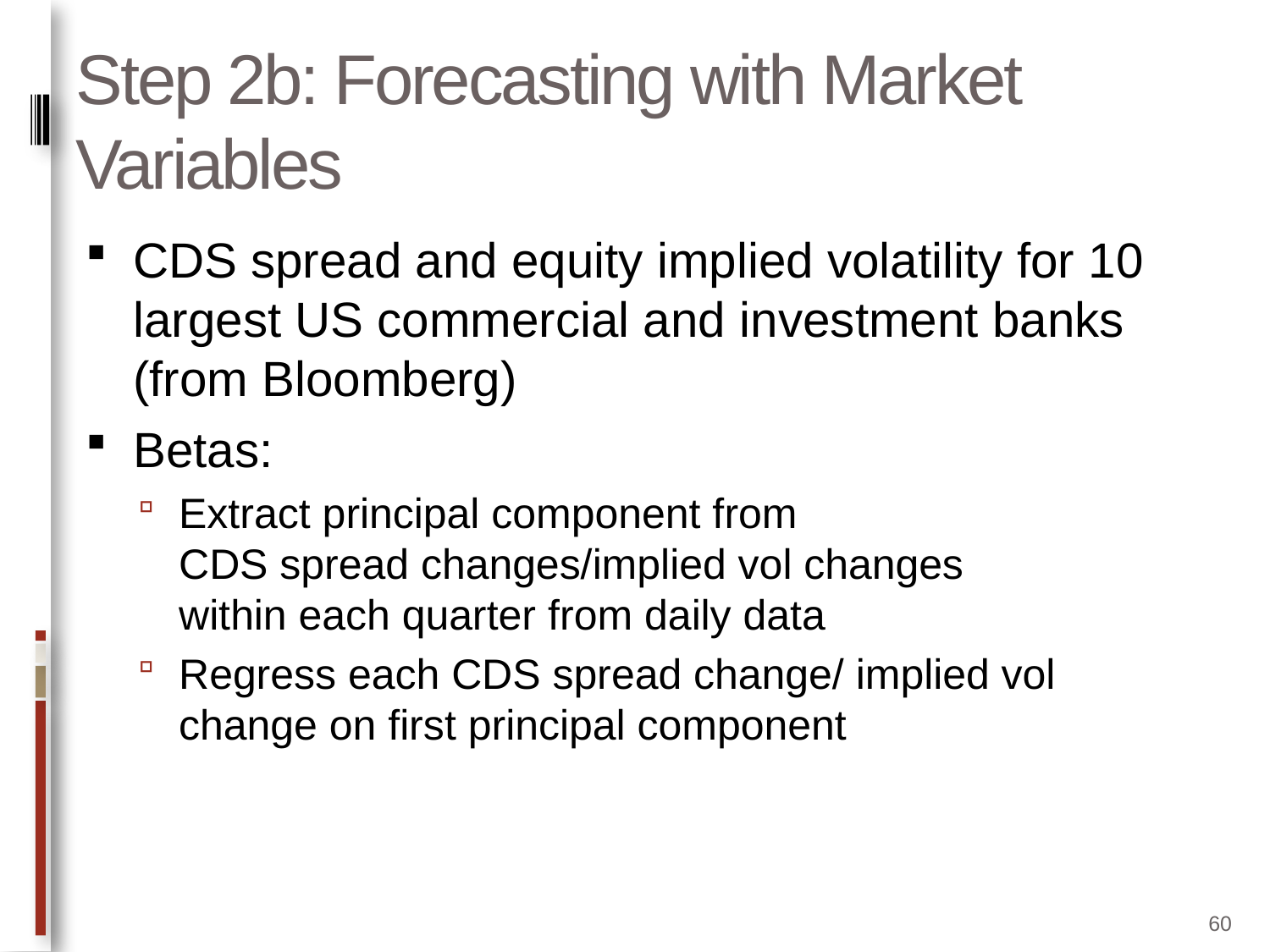

# Step 2b: Forecasting with Market Variables
CDS spread and equity implied volatility for 10 largest US commercial and investment banks
(from Bloomberg)
Betas:
Extract principal component from
CDS spread changes/implied vol changes
within each quarter from daily data
Regress each CDS spread change/ implied vol change on first principal component
60